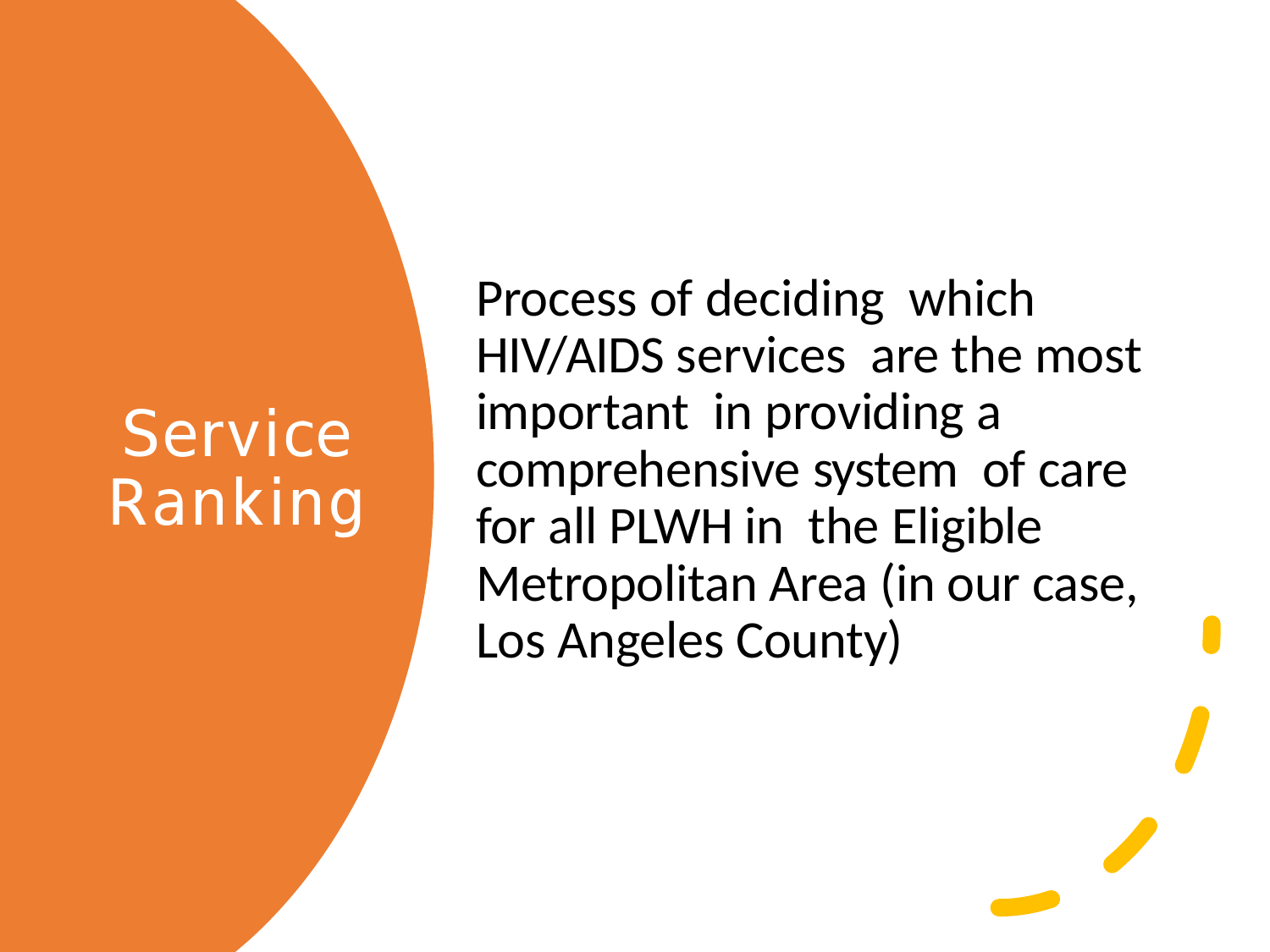

Process of deciding  which HIV/AIDS services  are the most important  in providing a  comprehensive system  of care for all PLWH in  the Eligible Metropolitan Area (in our case, Los Angeles County)
# Service Ranking